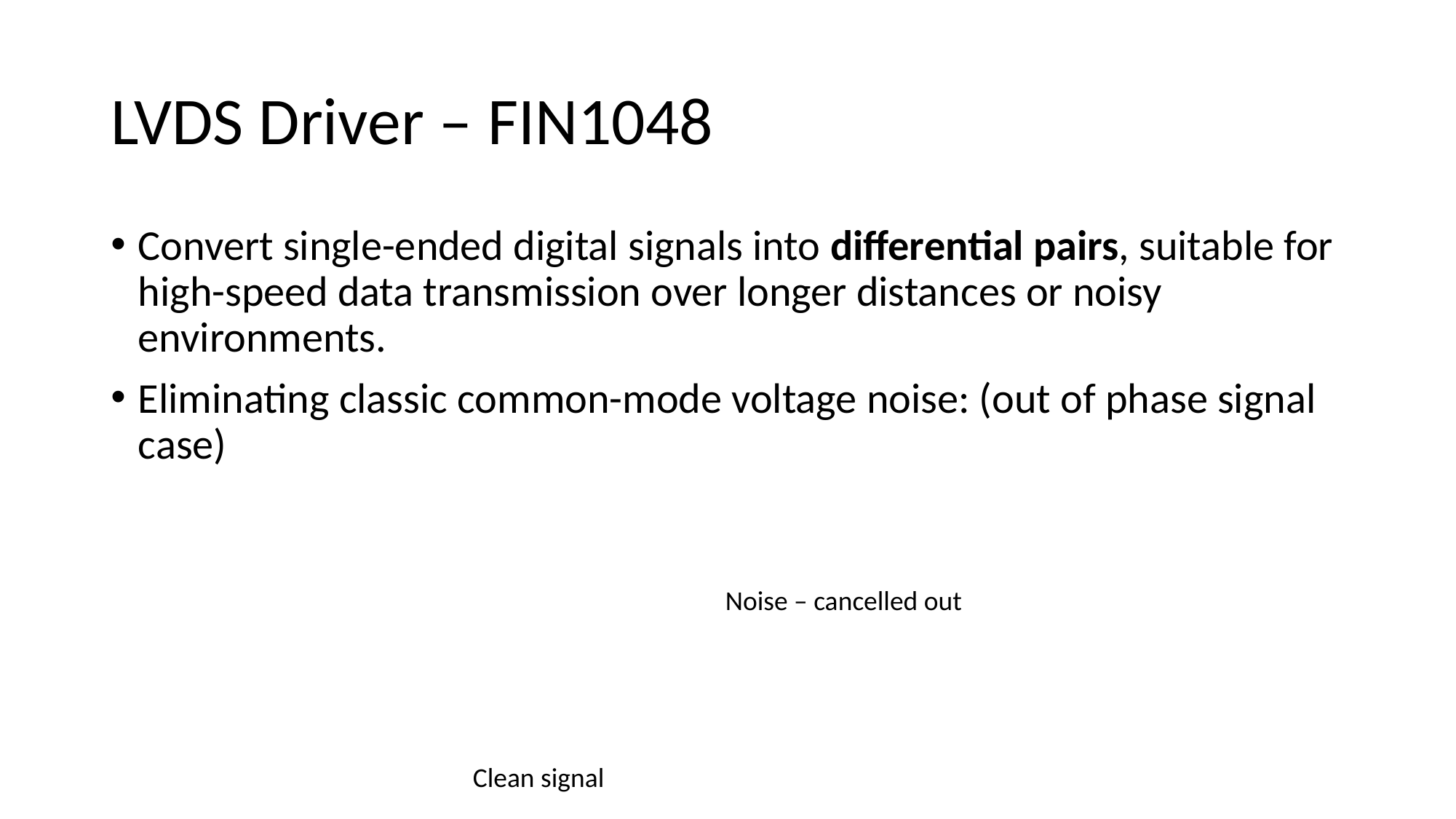

# LVDS Driver – FIN1048
Convert single-ended digital signals into differential pairs, suitable for high-speed data transmission over longer distances or noisy environments.
Eliminating classic common-mode voltage noise: (out of phase signal case)
Noise – cancelled out
Clean signal